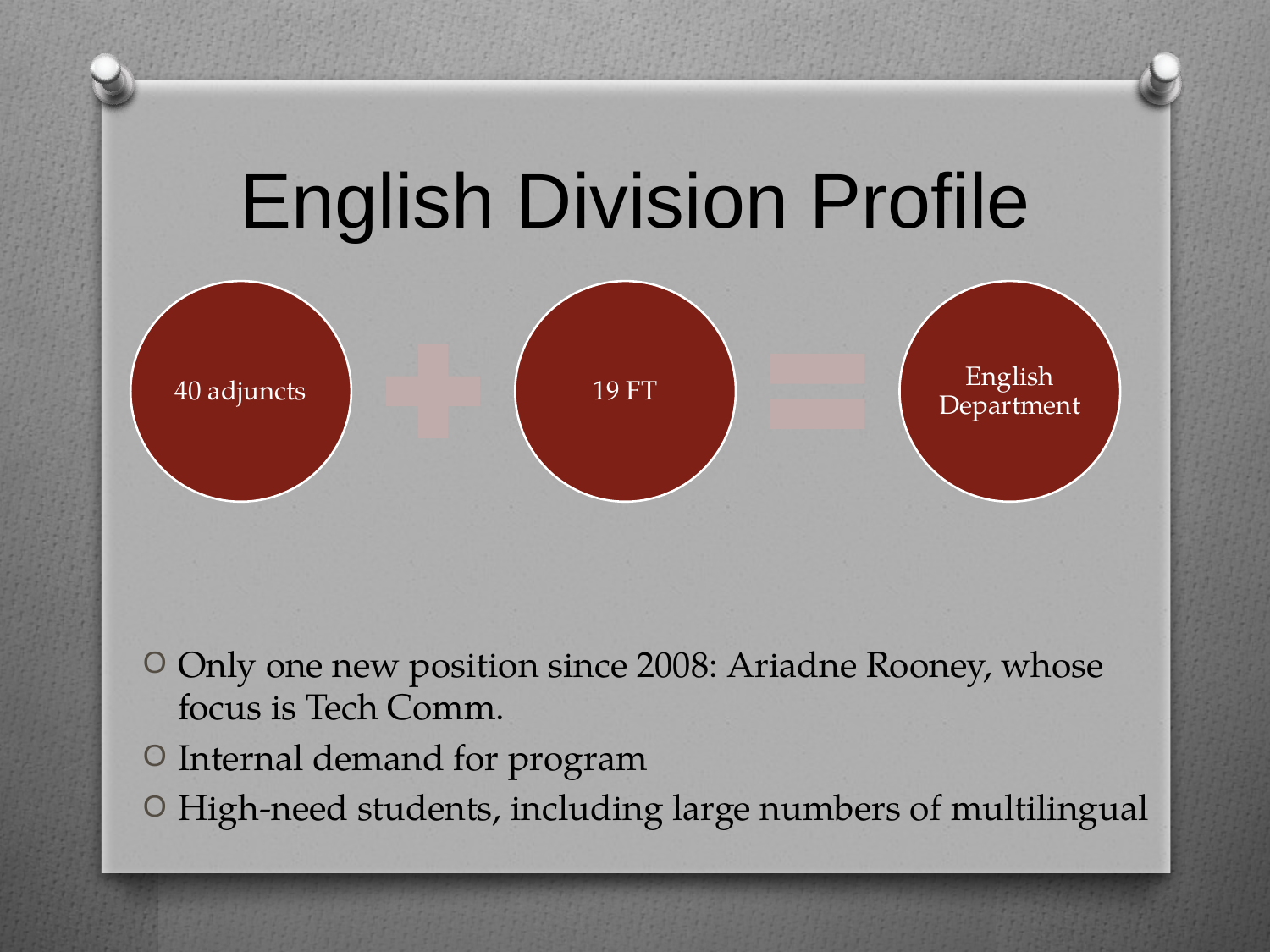

# English Division Profile
40 adjuncts

19 FT

English Department
Only one new position since 2008: Ariadne Rooney, whose focus is Tech Comm.
Internal demand for program
High-need students, including large numbers of multilingual